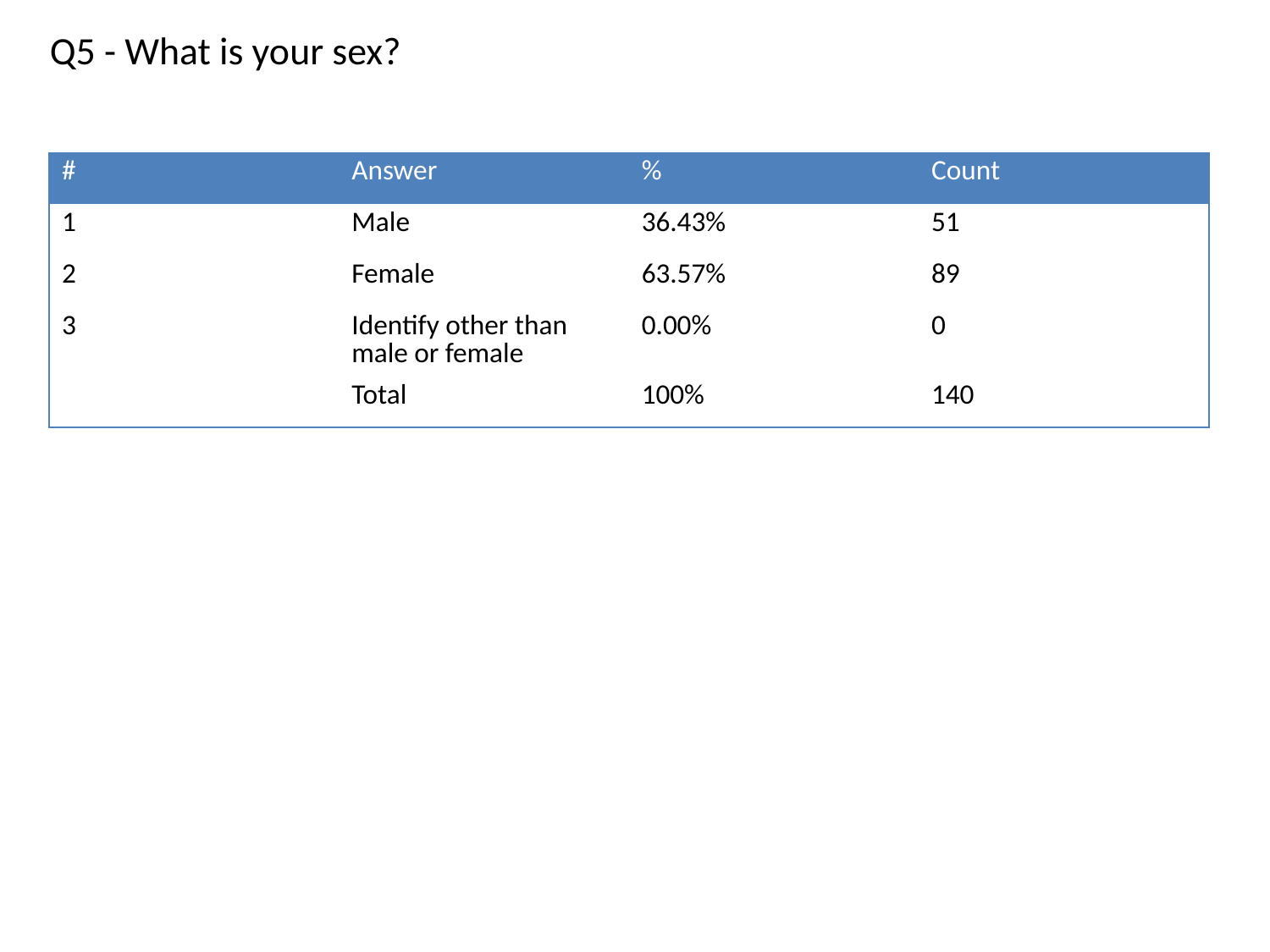

Q5 - What is your sex?
| # | Answer | % | Count |
| --- | --- | --- | --- |
| 1 | Male | 36.43% | 51 |
| 2 | Female | 63.57% | 89 |
| 3 | Identify other than male or female | 0.00% | 0 |
|  | Total | 100% | 140 |